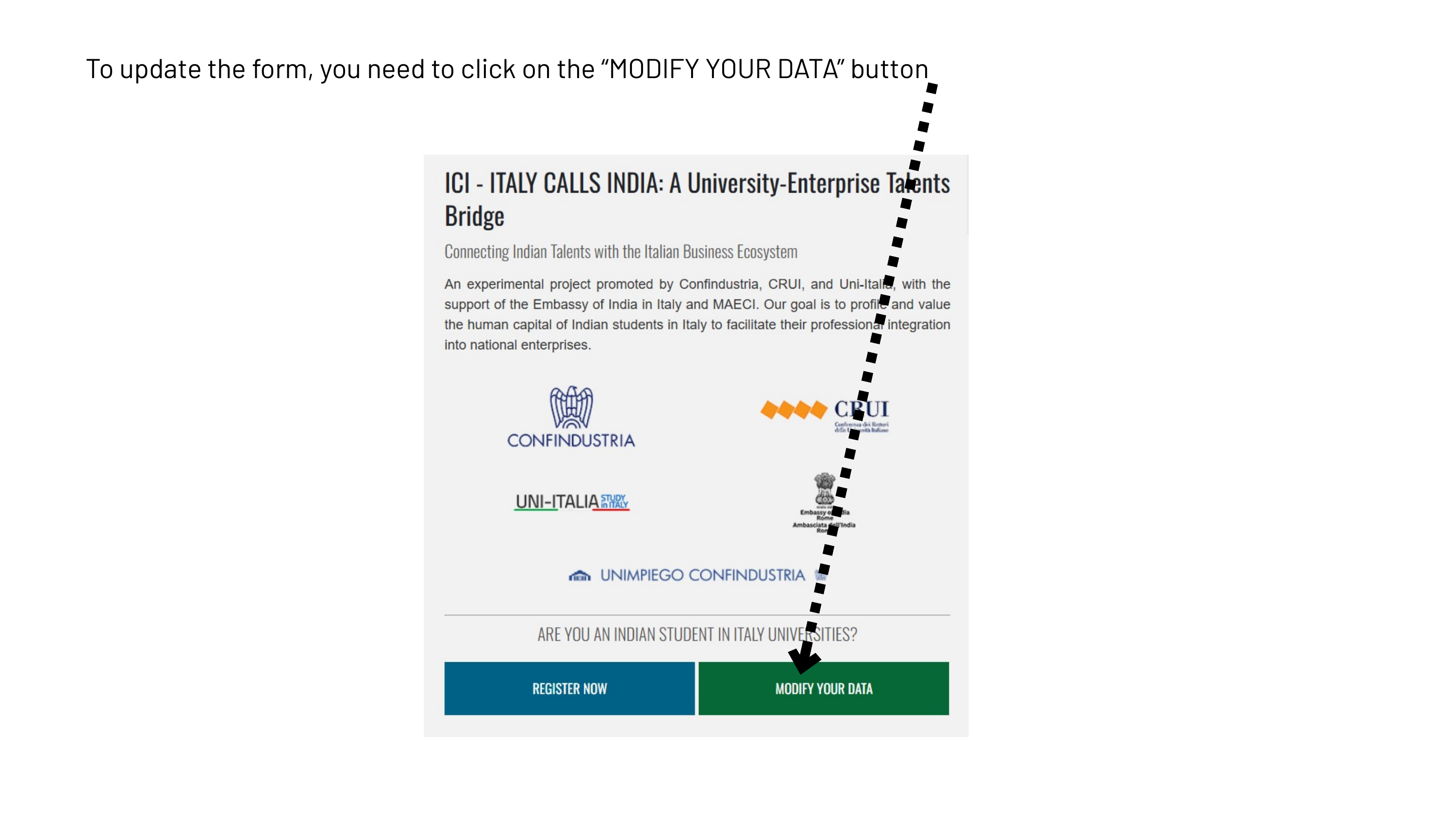

To update the form, you need to click on the “MODIFY YOUR DATA” button